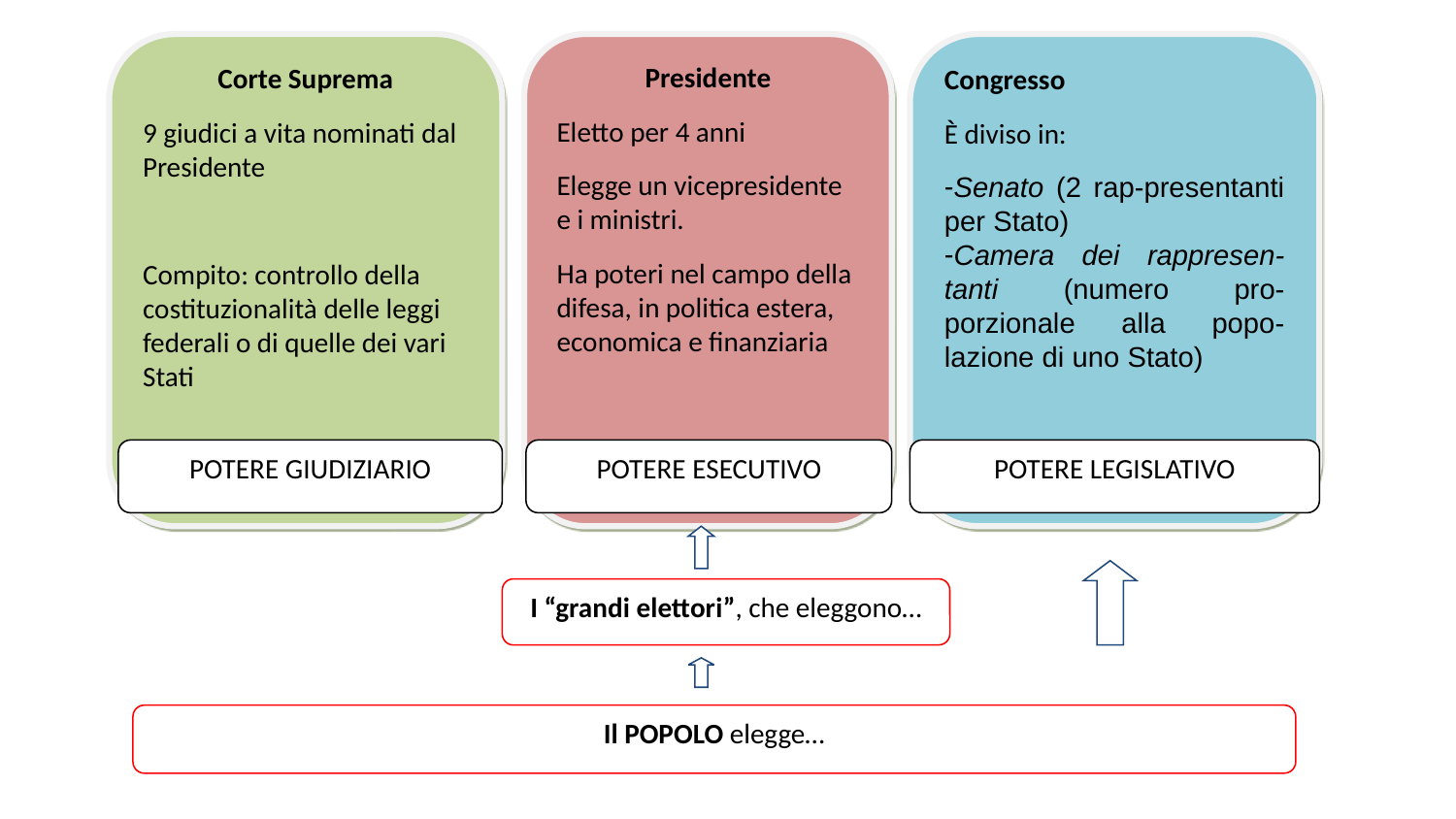

Corte Suprema
9 giudici a vita nominati dal Presidente

Compito: controllo della costituzionalità delle leggi federali o di quelle dei vari Stati
Presidente
Eletto per 4 anni
Elegge un vicepresidente e i ministri.
Ha poteri nel campo della difesa, in politica estera, economica e finanziaria
Congresso
È diviso in:
Senato (2 rap-presentanti per Stato)
Camera dei rappresen-tanti (numero pro-porzionale alla popo-lazione di uno Stato)
POTERE GIUDIZIARIO
POTERE ESECUTIVO
POTERE LEGISLATIVO

I “grandi elettori”, che eleggono…

Il POPOLO elegge…